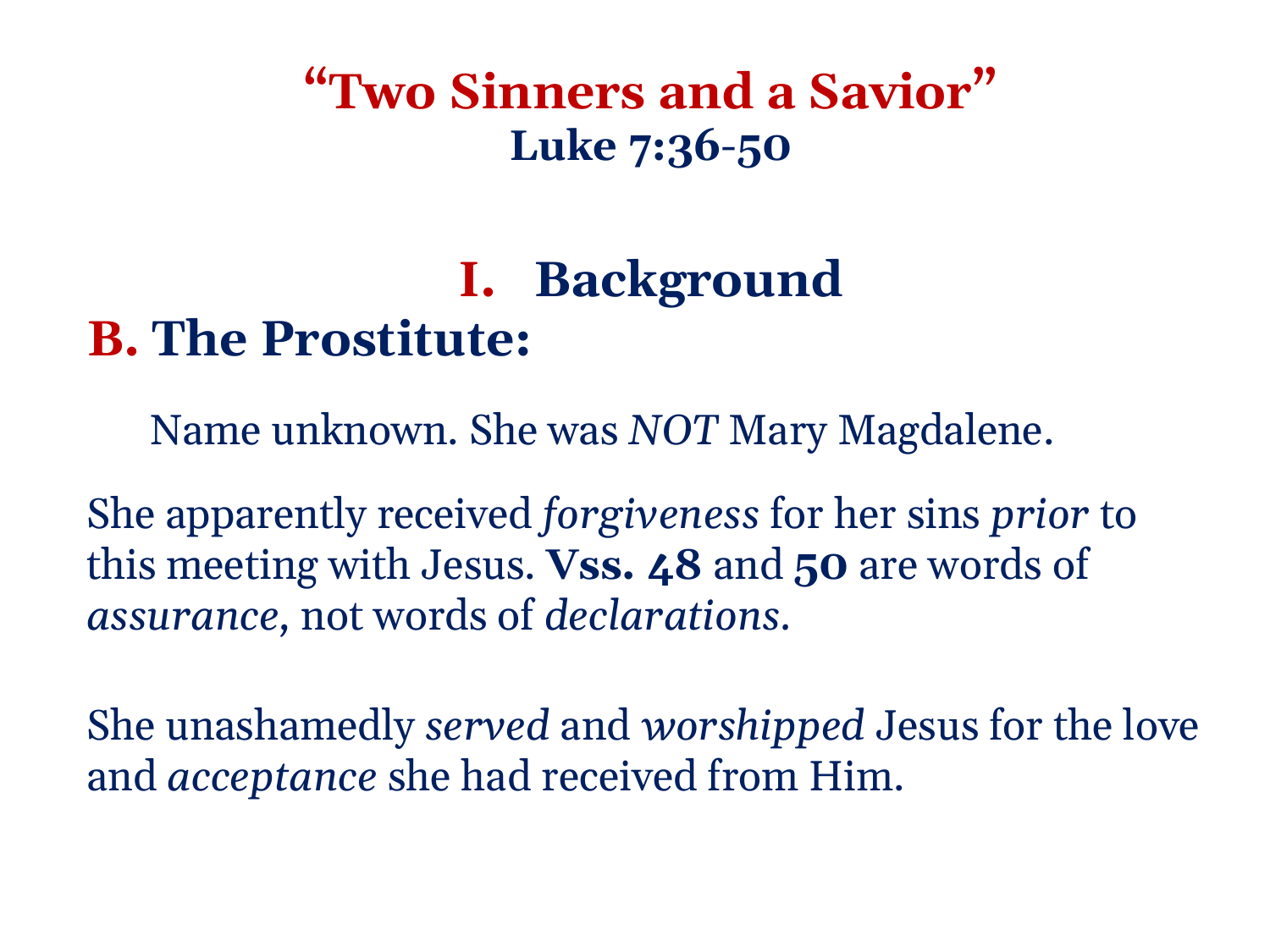

“Two Sinners and a Savior”
Luke 7:36-50
I.   Background
B. The Prostitute:
	Name unknown. She was NOT Mary Magdalene.

She apparently received forgiveness for her sins prior to this meeting with Jesus. Vss. 48 and 50 are words of assurance, not words of declarations.

She unashamedly served and worshipped Jesus for the love and acceptance she had received from Him.